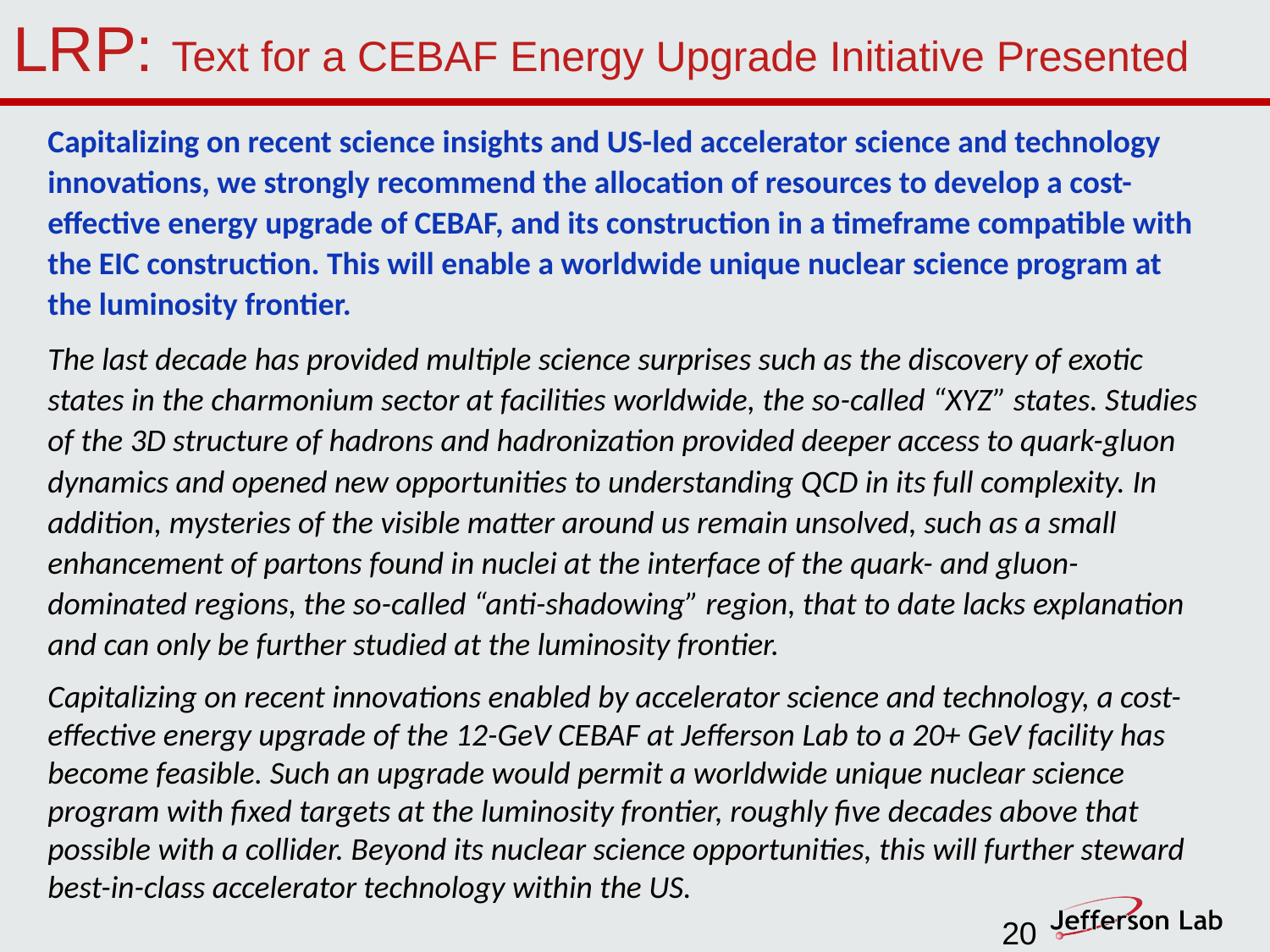

# LRP: Text for a CEBAF Energy Upgrade Initiative Presented
Capitalizing on recent science insights and US-led accelerator science and technology innovations, we strongly recommend the allocation of resources to develop a cost-effective energy upgrade of CEBAF, and its construction in a timeframe compatible with the EIC construction. This will enable a worldwide unique nuclear science program at the luminosity frontier.
The last decade has provided multiple science surprises such as the discovery of exotic states in the charmonium sector at facilities worldwide, the so-called “XYZ” states. Studies of the 3D structure of hadrons and hadronization provided deeper access to quark-gluon dynamics and opened new opportunities to understanding QCD in its full complexity. In addition, mysteries of the visible matter around us remain unsolved, such as a small enhancement of partons found in nuclei at the interface of the quark- and gluon-dominated regions, the so-called “anti-shadowing” region, that to date lacks explanation and can only be further studied at the luminosity frontier.
Capitalizing on recent innovations enabled by accelerator science and technology, a cost-effective energy upgrade of the 12-GeV CEBAF at Jefferson Lab to a 20+ GeV facility has become feasible. Such an upgrade would permit a worldwide unique nuclear science program with fixed targets at the luminosity frontier, roughly five decades above that possible with a collider. Beyond its nuclear science opportunities, this will further steward best-in-class accelerator technology within the US.
20